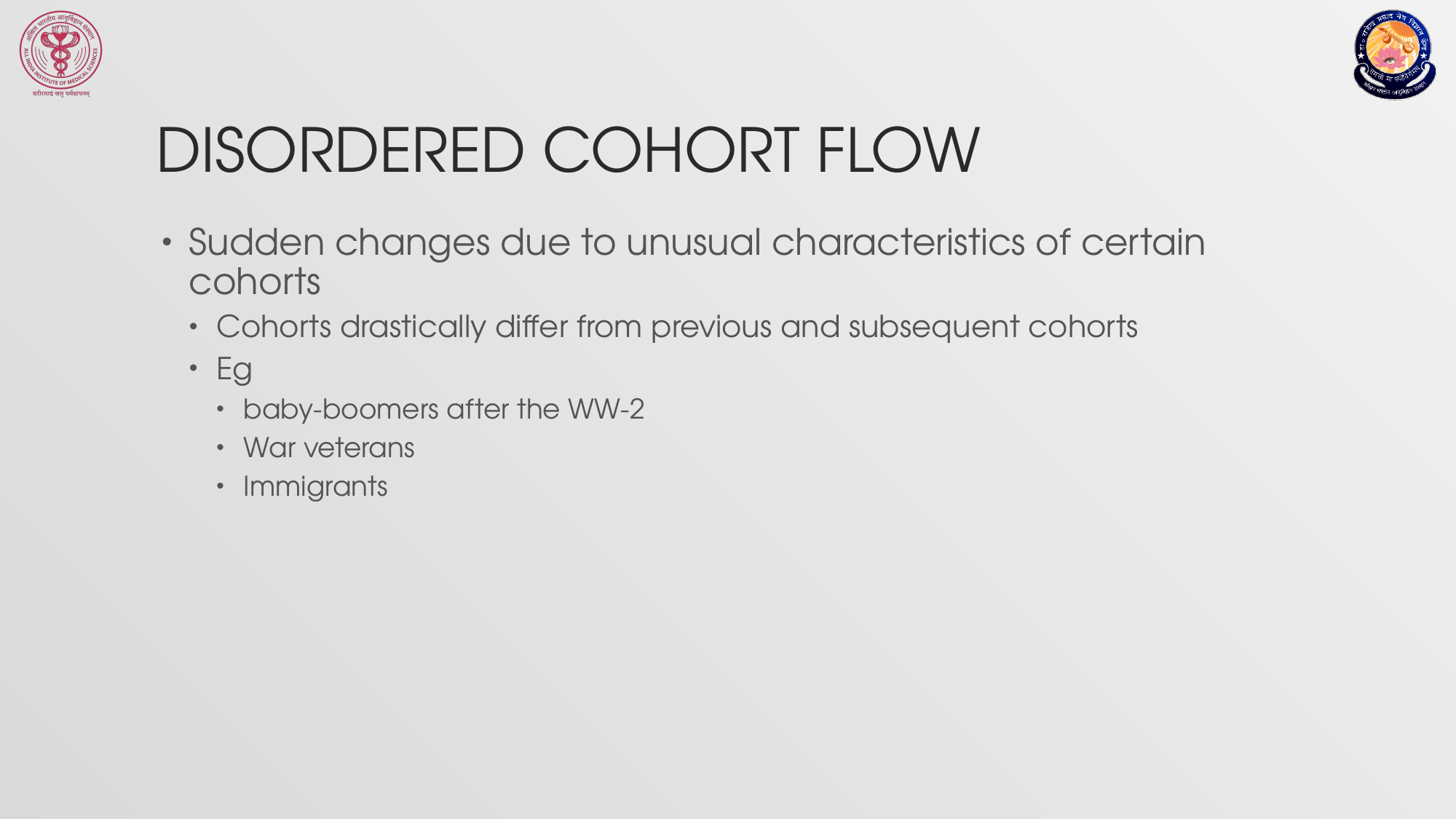

# Disordered Cohort Flow
Sudden changes due to unusual characteristics of certain cohorts
Cohorts drastically differ from previous and subsequent cohorts
Eg
baby-boomers after the WW-2
War veterans
Immigrants